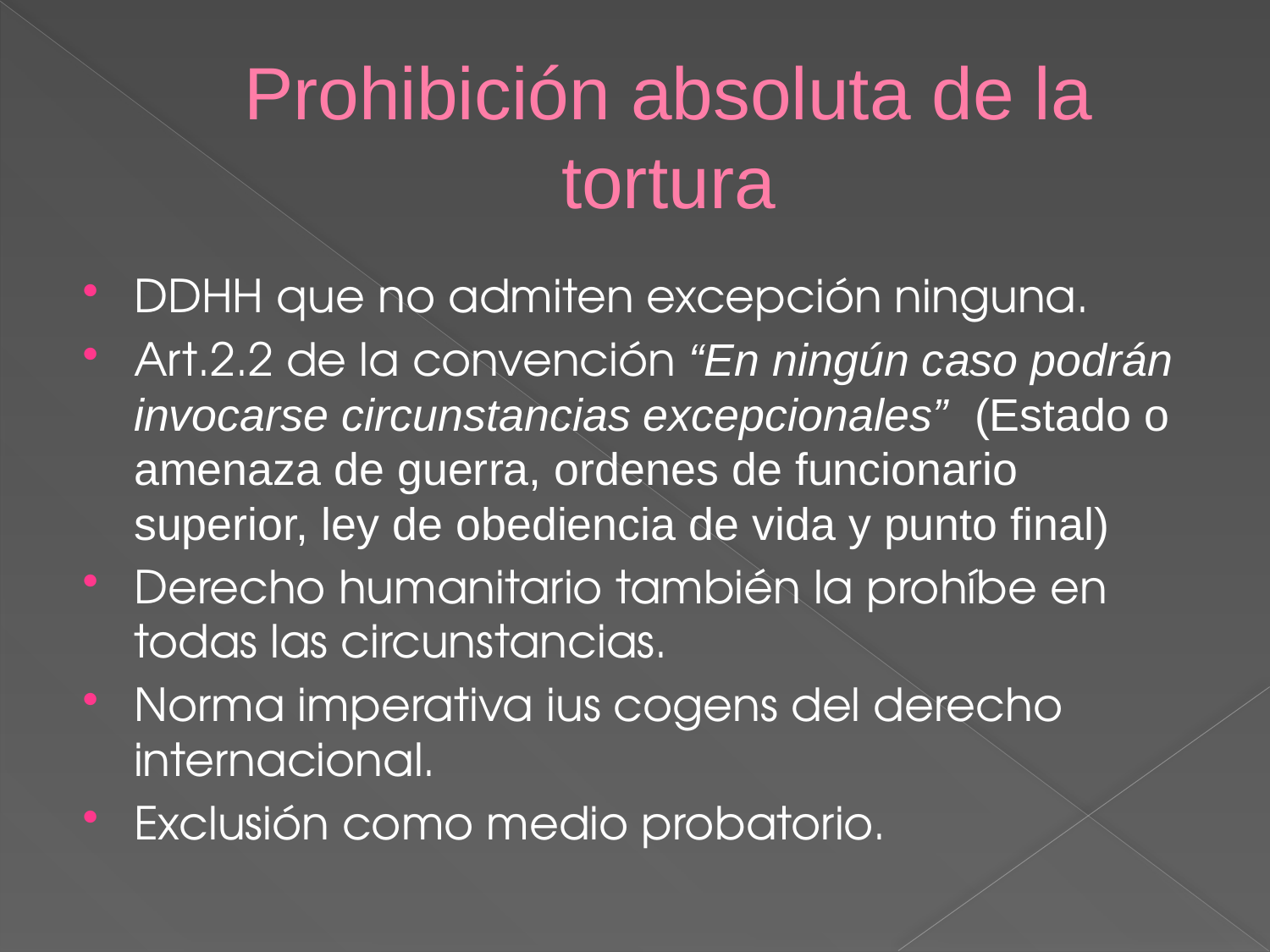

# Prohibición absoluta de la tortura
DDHH que no admiten excepción ninguna.
Art.2.2 de la convención “En ningún caso podrán invocarse circunstancias excepcionales”  (Estado o amenaza de guerra, ordenes de funcionario superior, ley de obediencia de vida y punto final)
Derecho humanitario también la prohíbe en todas las circunstancias.
Norma imperativa ius cogens del derecho internacional.
Exclusión como medio probatorio.